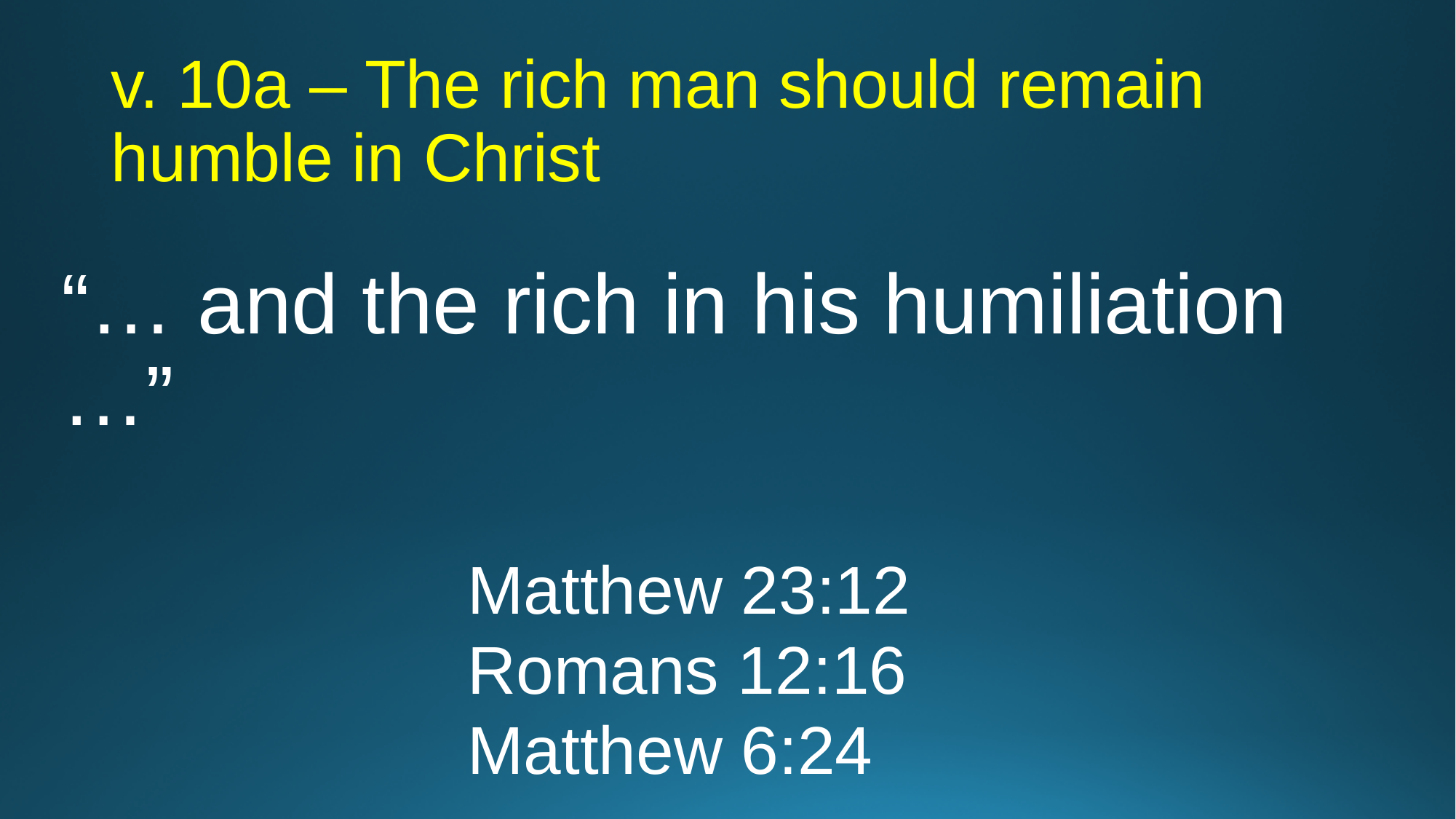

# v. 10a – The rich man should remain humble in Christ
“… and the rich in his humiliation …”

Matthew 23:12
Romans 12:16
Matthew 6:24